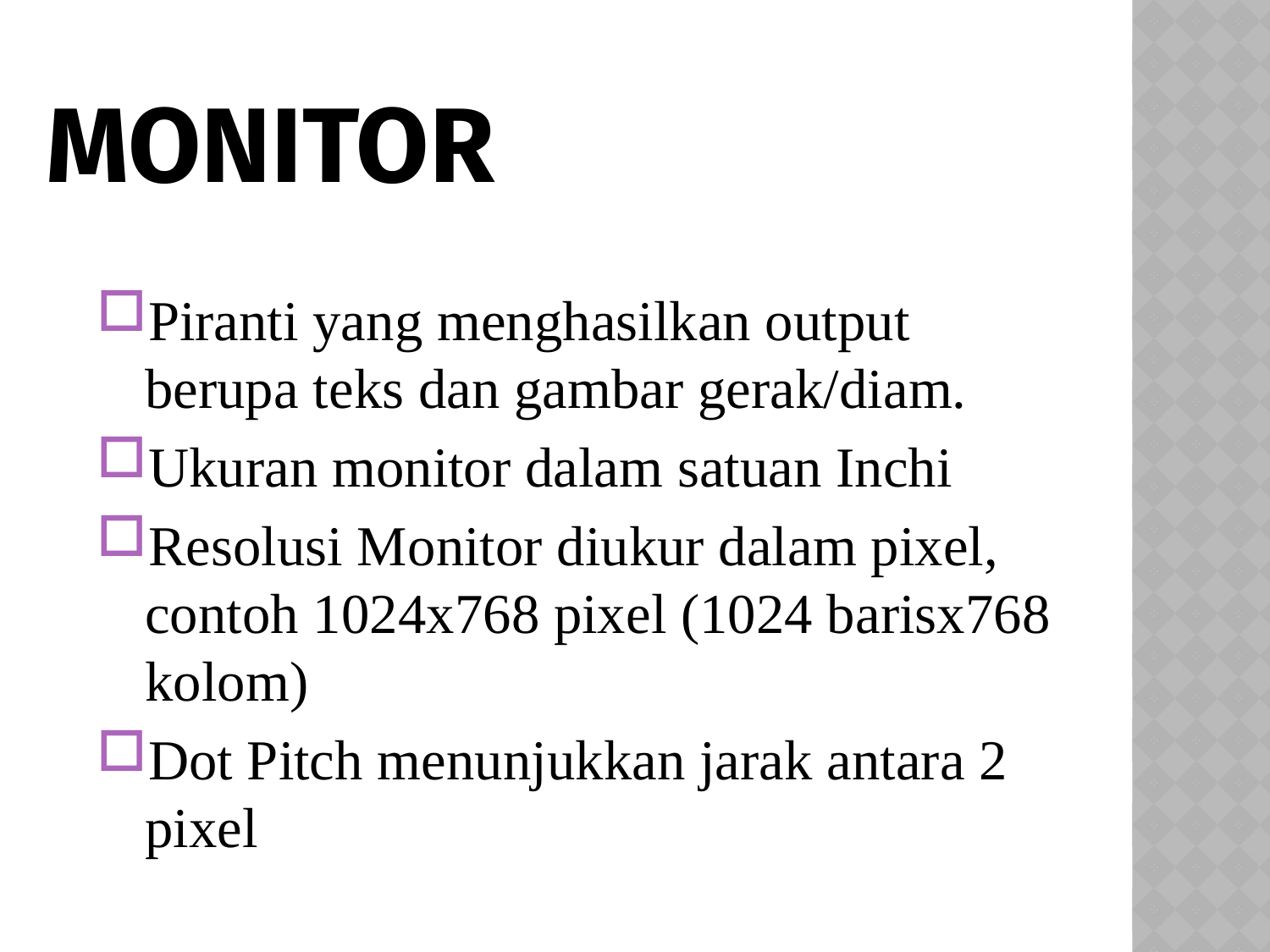

# Monitor
Piranti yang menghasilkan output berupa teks dan gambar gerak/diam.
Ukuran monitor dalam satuan Inchi
Resolusi Monitor diukur dalam pixel, contoh 1024x768 pixel (1024 barisx768 kolom)
Dot Pitch menunjukkan jarak antara 2 pixel